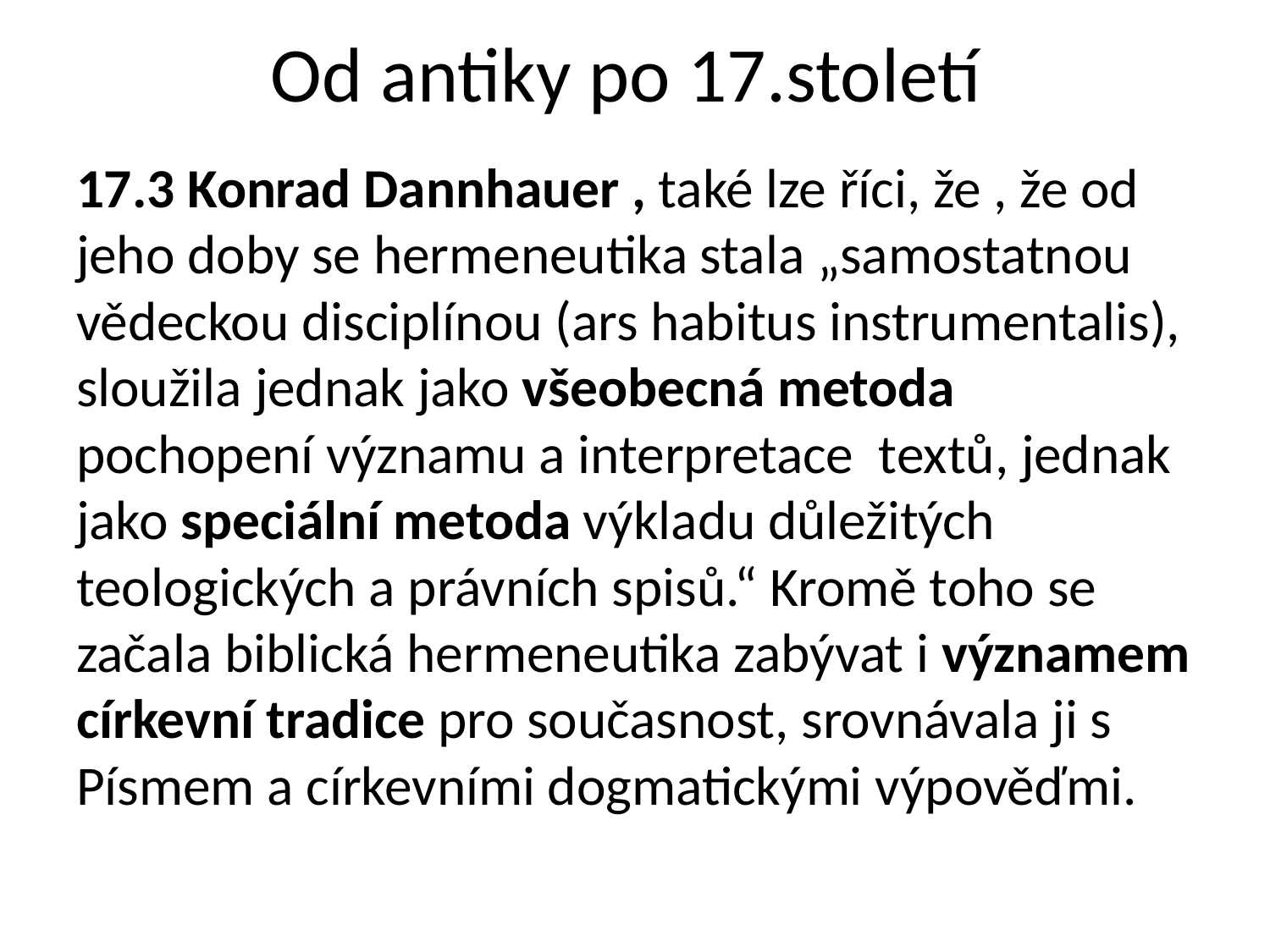

# Od antiky po 17.století
17.3 Konrad Dannhauer , také lze říci, že , že od jeho doby se hermeneutika stala „samostatnou vědeckou disciplínou (ars habitus instrumentalis), sloužila jednak jako všeobecná metoda pochopení významu a interpretace  textů, jednak jako speciální metoda výkladu důležitých  teologických a právních spisů.“ Kromě toho se začala biblická hermeneutika zabývat i významem církevní tradice pro současnost, srovnávala ji s Písmem a církevními dogmatickými výpověďmi.